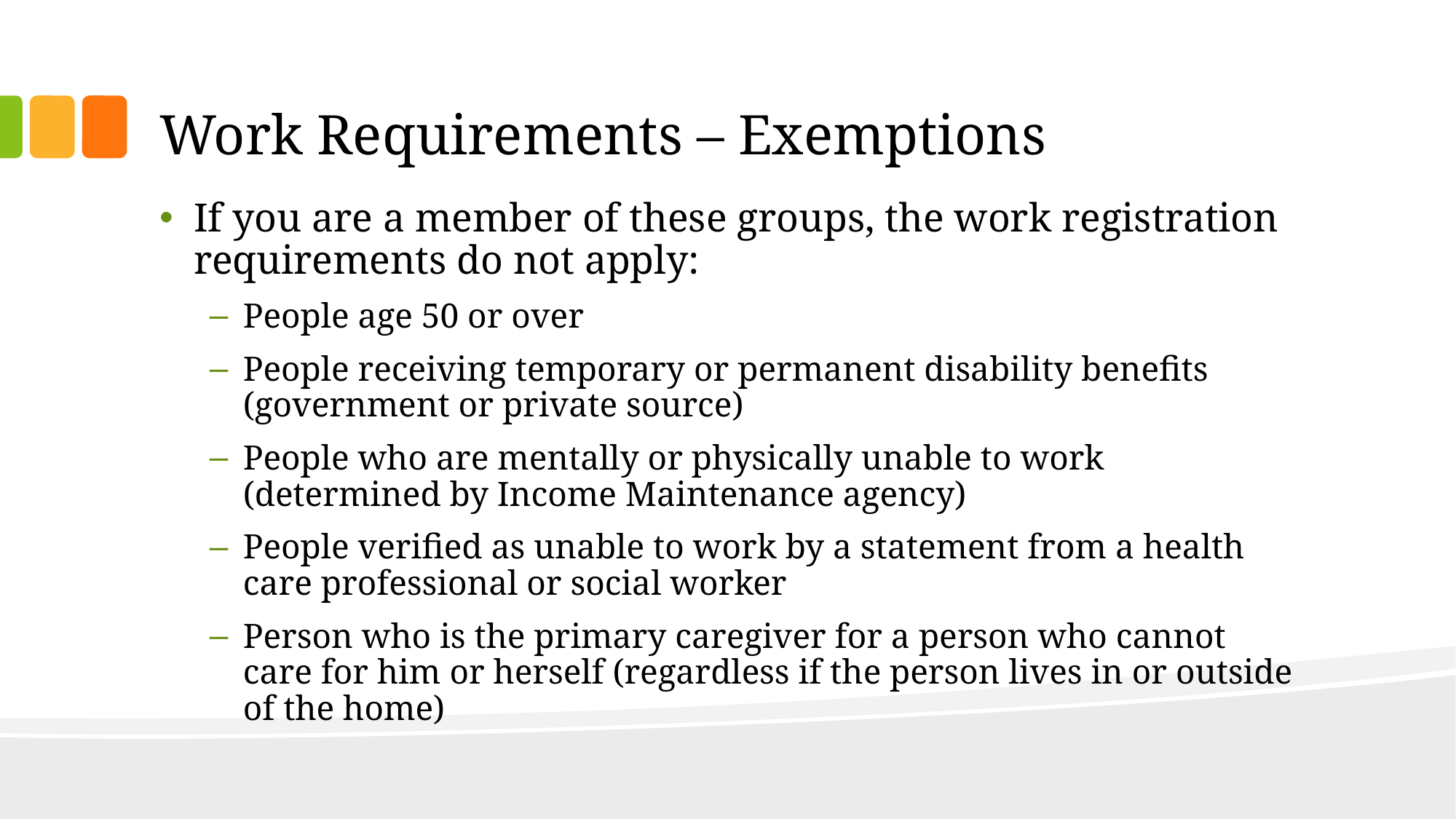

# Work Requirements – Exemptions
If you are a member of these groups, the work registration requirements do not apply:
People age 50 or over
People receiving temporary or permanent disability benefits (government or private source)
People who are mentally or physically unable to work (determined by Income Maintenance agency)
People verified as unable to work by a statement from a health care professional or social worker
Person who is the primary caregiver for a person who cannot care for him or herself (regardless if the person lives in or outside of the home)